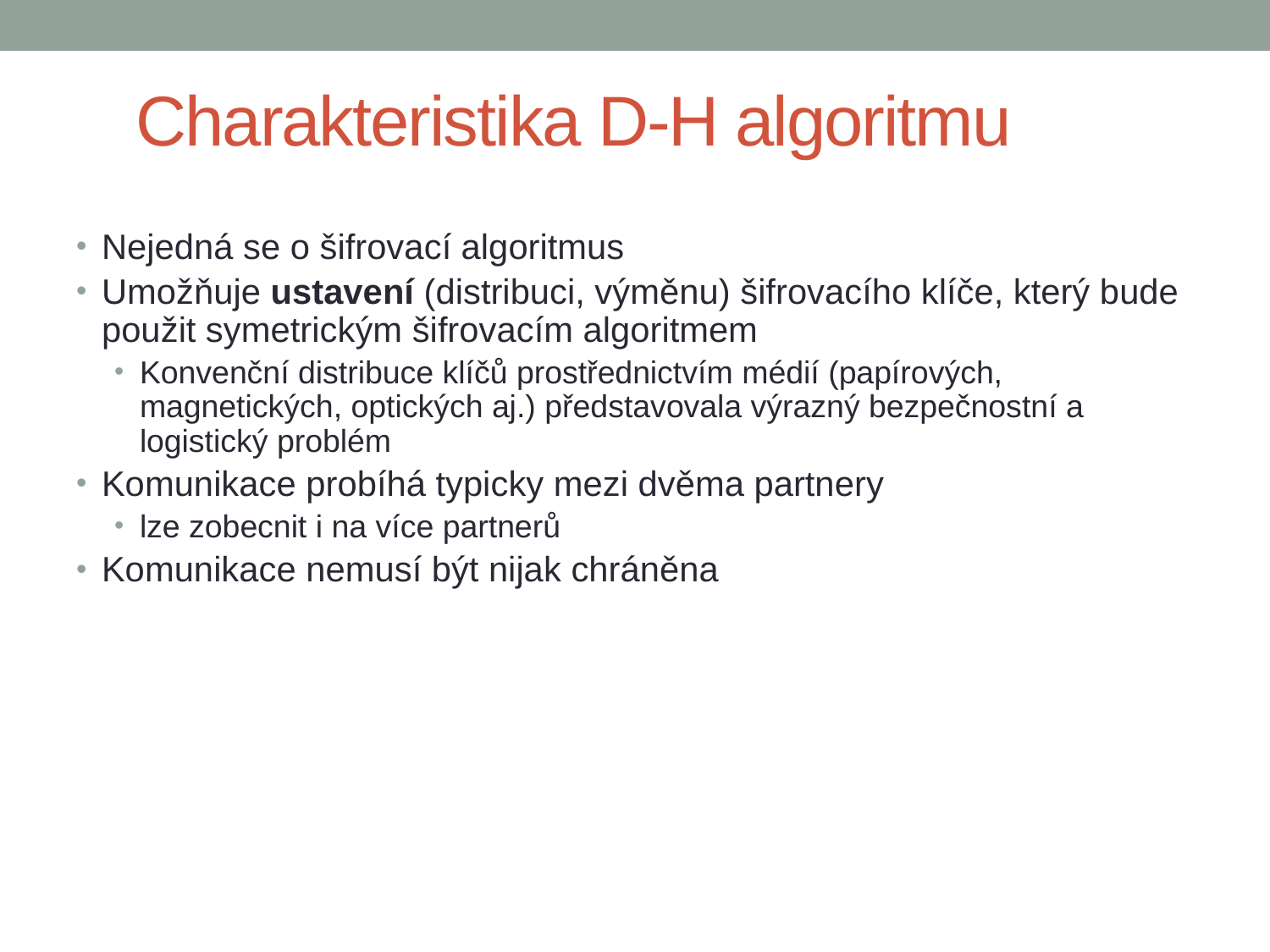

Nejedná se o šifrovací algoritmus
Umožňuje ustavení (distribuci, výměnu) šifrovacího klíče, který bude použit symetrickým šifrovacím algoritmem
Konvenční distribuce klíčů prostřednictvím médií (papírových, magnetických, optických aj.) představovala výrazný bezpečnostní a logistický problém
Komunikace probíhá typicky mezi dvěma partnery
lze zobecnit i na více partnerů
Komunikace nemusí být nijak chráněna
Charakteristika D-H algoritmu